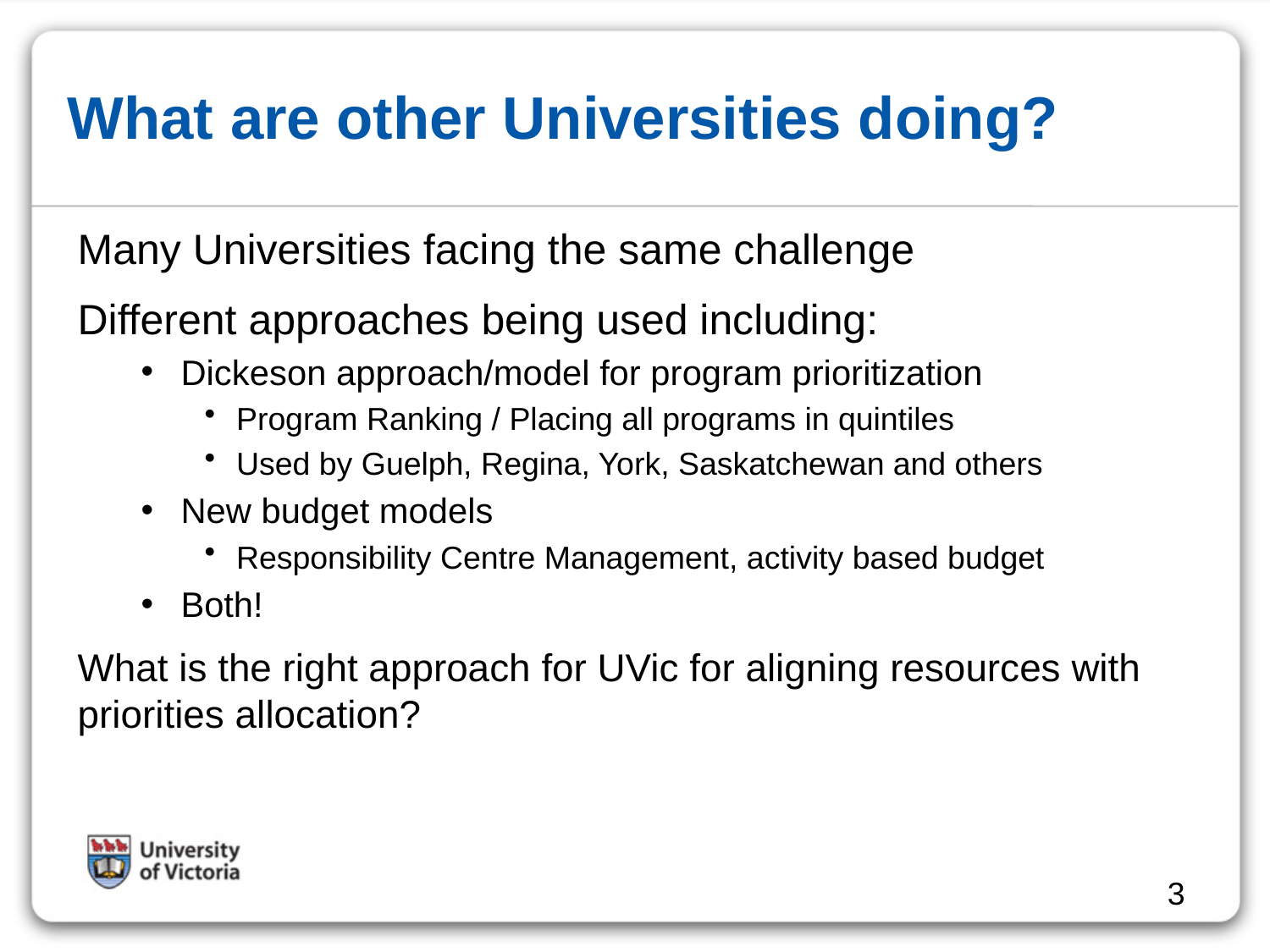

# What are other Universities doing?
Many Universities facing the same challenge
Different approaches being used including:
Dickeson approach/model for program prioritization
Program Ranking / Placing all programs in quintiles
Used by Guelph, Regina, York, Saskatchewan and others
New budget models
Responsibility Centre Management, activity based budget
Both!
What is the right approach for UVic for aligning resources with priorities allocation?
3